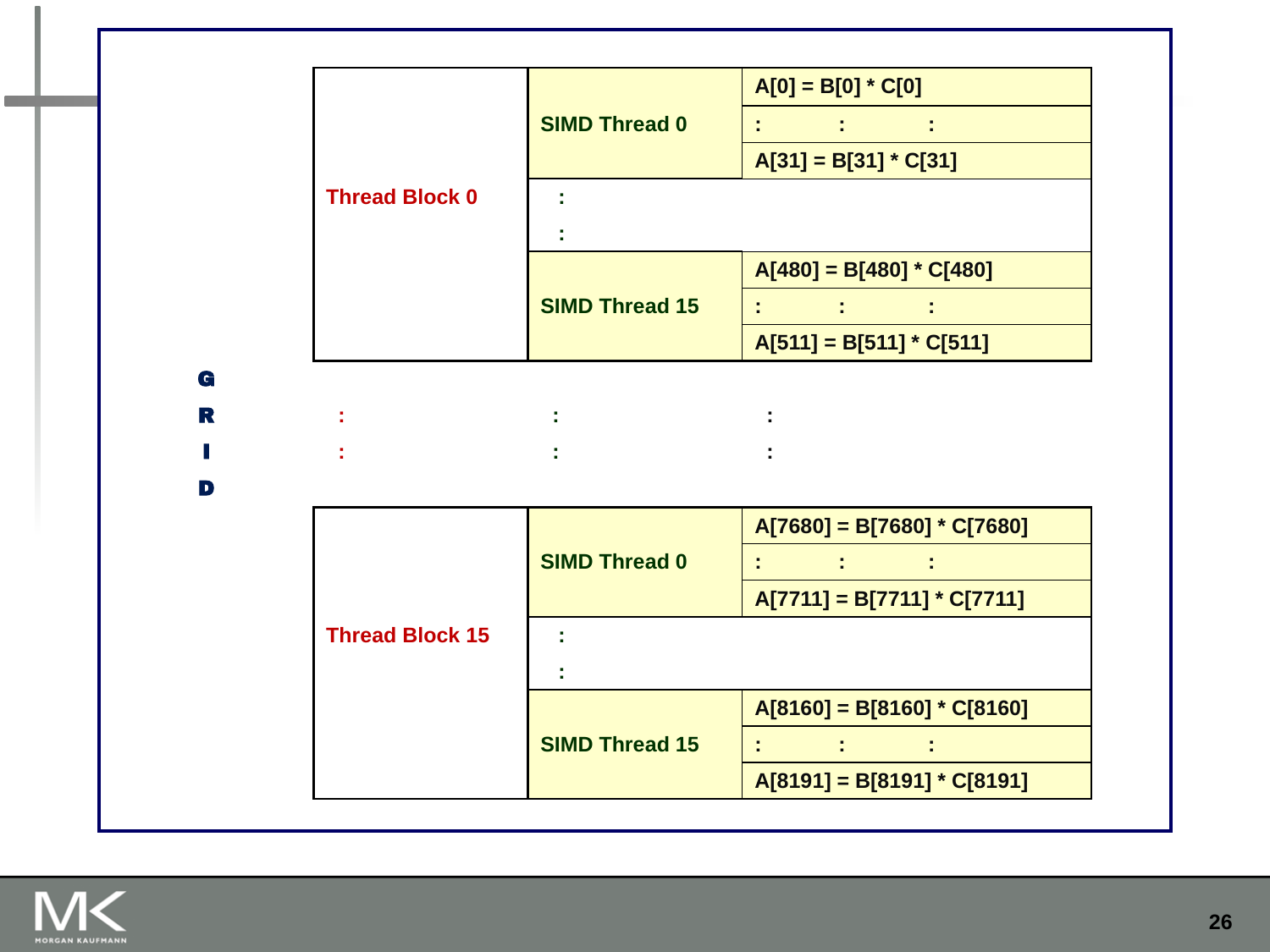

#
|  |  |  |  |  |
| --- | --- | --- | --- | --- |
|  |  |  | A[0] = B[0] \* C[0] |  |
|  |  | SIMD Thread 0 | : : : |  |
|  |  |  | A[31] = B[31] \* C[31] |  |
|  | Thread Block 0 | : |  |  |
|  |  | : |  |  |
|  |  |  | A[480] = B[480] \* C[480] |  |
|  |  | SIMD Thread 15 | : : : |  |
|  |  |  | A[511] = B[511] \* C[511] |  |
| G |  |  |  |  |
| R | : | : | : |  |
| I | : | : | : |  |
| D |  |  |  |  |
|  |  |  | A[7680] = B[7680] \* C[7680] |  |
|  |  | SIMD Thread 0 | : : : |  |
|  |  |  | A[7711] = B[7711] \* C[7711] |  |
|  | Thread Block 15 | : |  |  |
|  |  | : |  |  |
|  |  |  | A[8160] = B[8160] \* C[8160] |  |
|  |  | SIMD Thread 15 | : : : |  |
|  |  |  | A[8191] = B[8191] \* C[8191] |  |
|  |  |  |  |  |